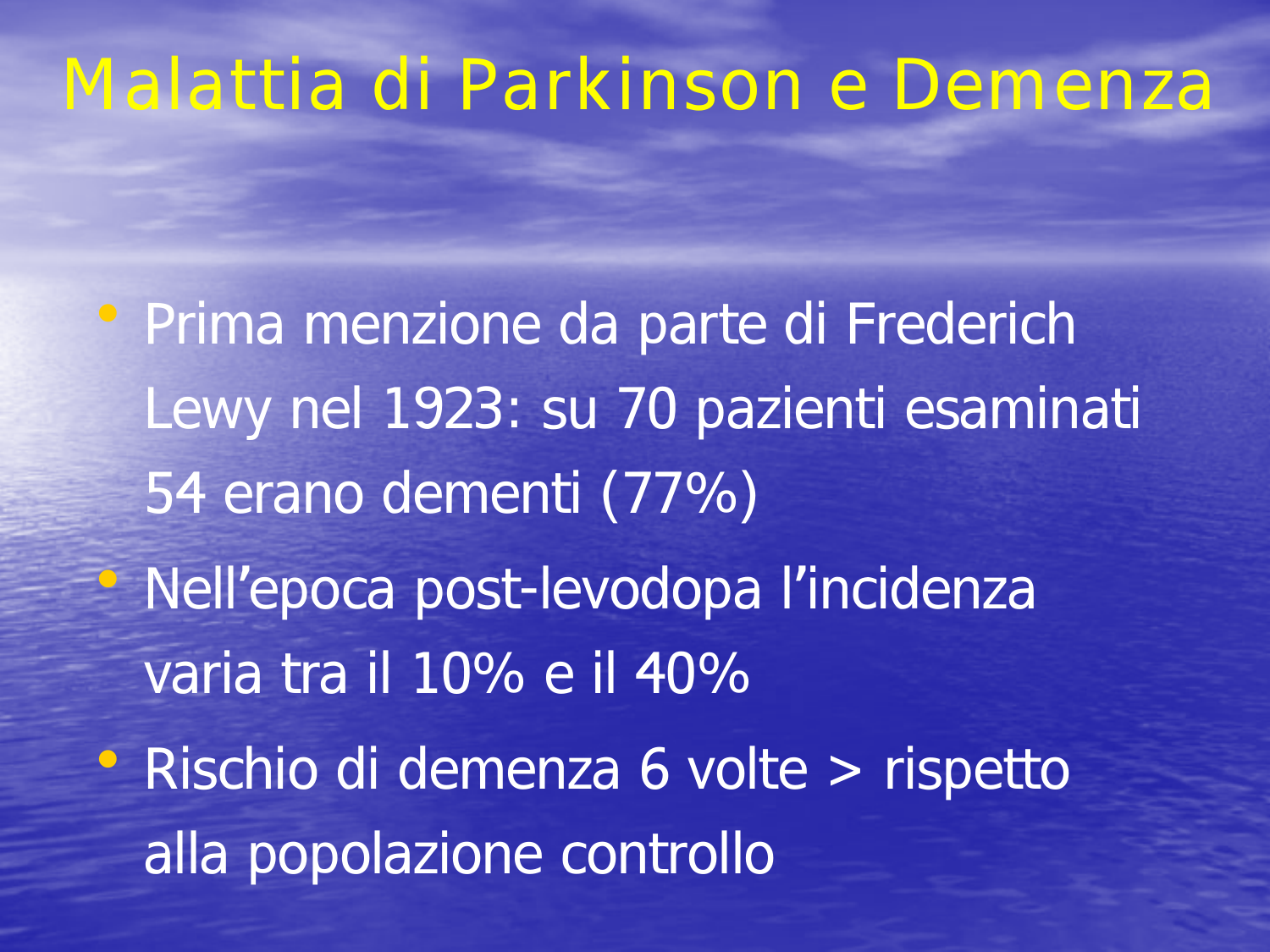

# Malattia di Parkinson e Demenza
Prima menzione da parte di Frederich Lewy nel 1923: su 70 pazienti esaminati 54 erano dementi (77%)
Nell’epoca post-levodopa l’incidenza varia tra il 10% e il 40%
Rischio di demenza 6 volte > rispetto alla popolazione controllo